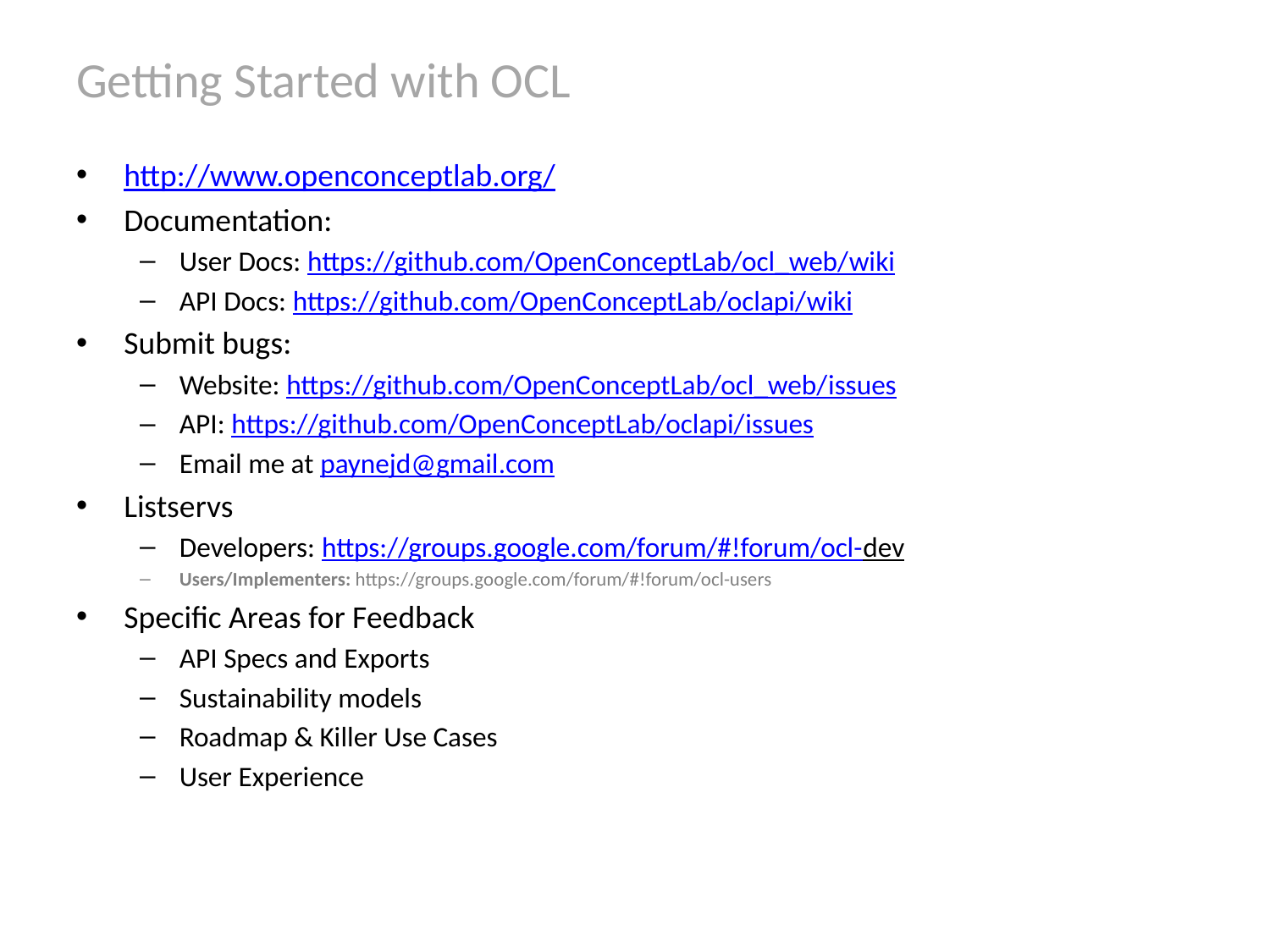

# Getting Started with OCL
http://www.openconceptlab.org/
Documentation:
User Docs: https://github.com/OpenConceptLab/ocl_web/wiki
API Docs: https://github.com/OpenConceptLab/oclapi/wiki
Submit bugs:
Website: https://github.com/OpenConceptLab/ocl_web/issues
API: https://github.com/OpenConceptLab/oclapi/issues
Email me at paynejd@gmail.com
Listservs
Developers: https://groups.google.com/forum/#!forum/ocl-dev
Users/Implementers: https://groups.google.com/forum/#!forum/ocl-users
Specific Areas for Feedback
API Specs and Exports
Sustainability models
Roadmap & Killer Use Cases
User Experience